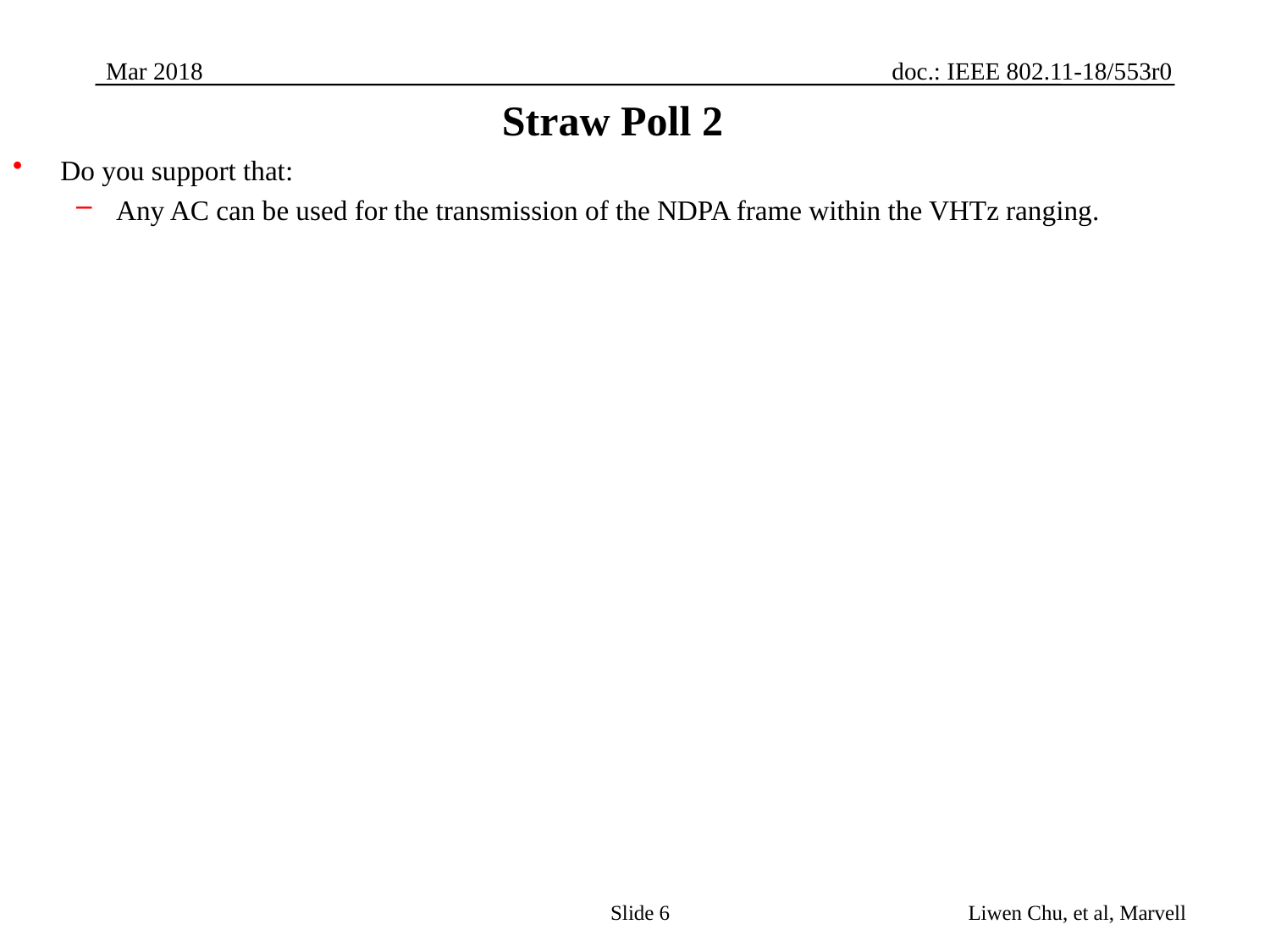

# Straw Poll 2
Do you support that:
Any AC can be used for the transmission of the NDPA frame within the VHTz ranging.
Slide 6
Liwen Chu, et al, Marvell